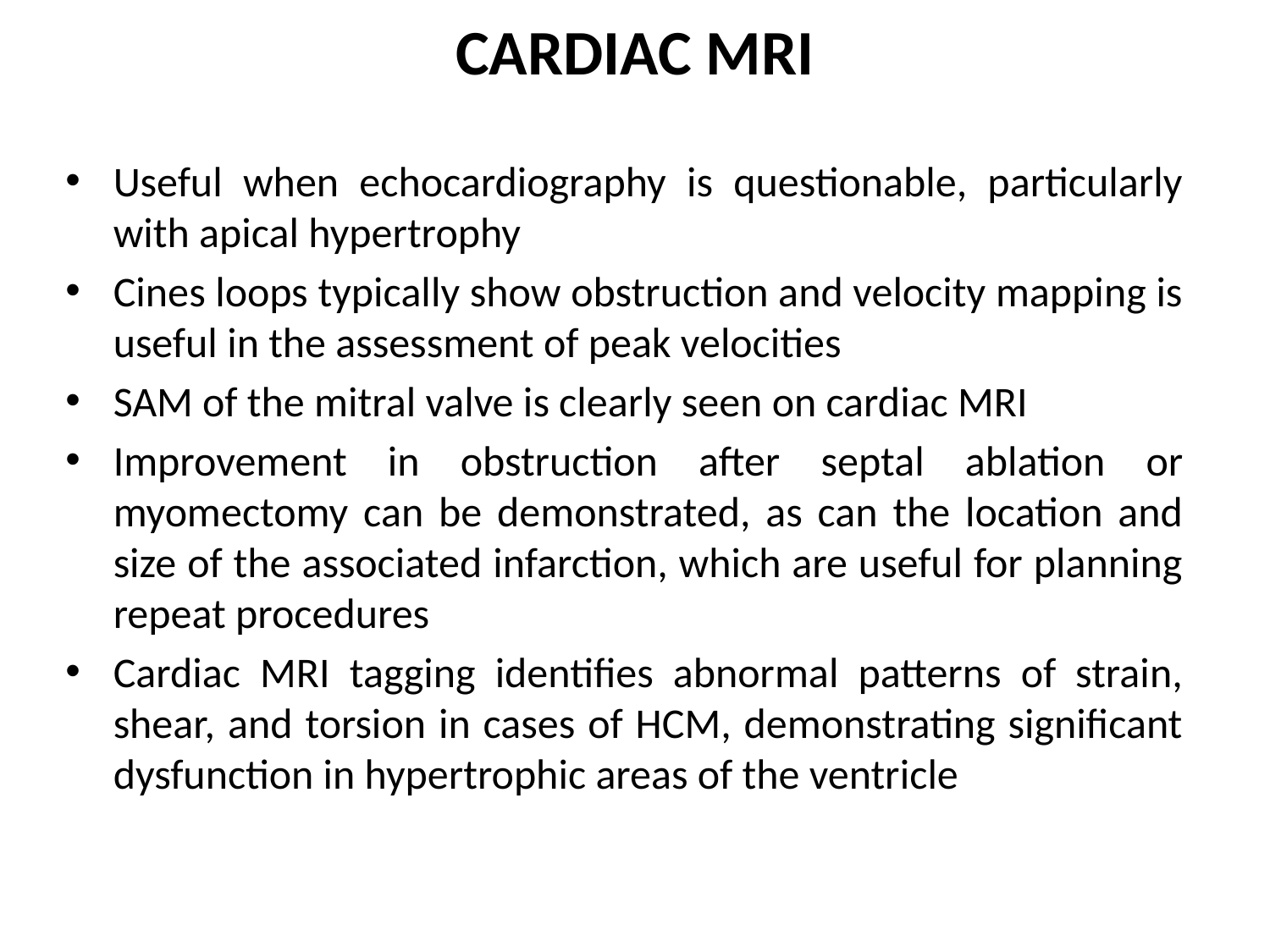

CARDIAC MRI
Useful when echocardiography is questionable, particularly with apical hypertrophy
Cines loops typically show obstruction and velocity mapping is useful in the assessment of peak velocities
SAM of the mitral valve is clearly seen on cardiac MRI
Improvement in obstruction after septal ablation or myomectomy can be demonstrated, as can the location and size of the associated infarction, which are useful for planning repeat procedures
Cardiac MRI tagging identifies abnormal patterns of strain, shear, and torsion in cases of HCM, demonstrating significant dysfunction in hypertrophic areas of the ventricle